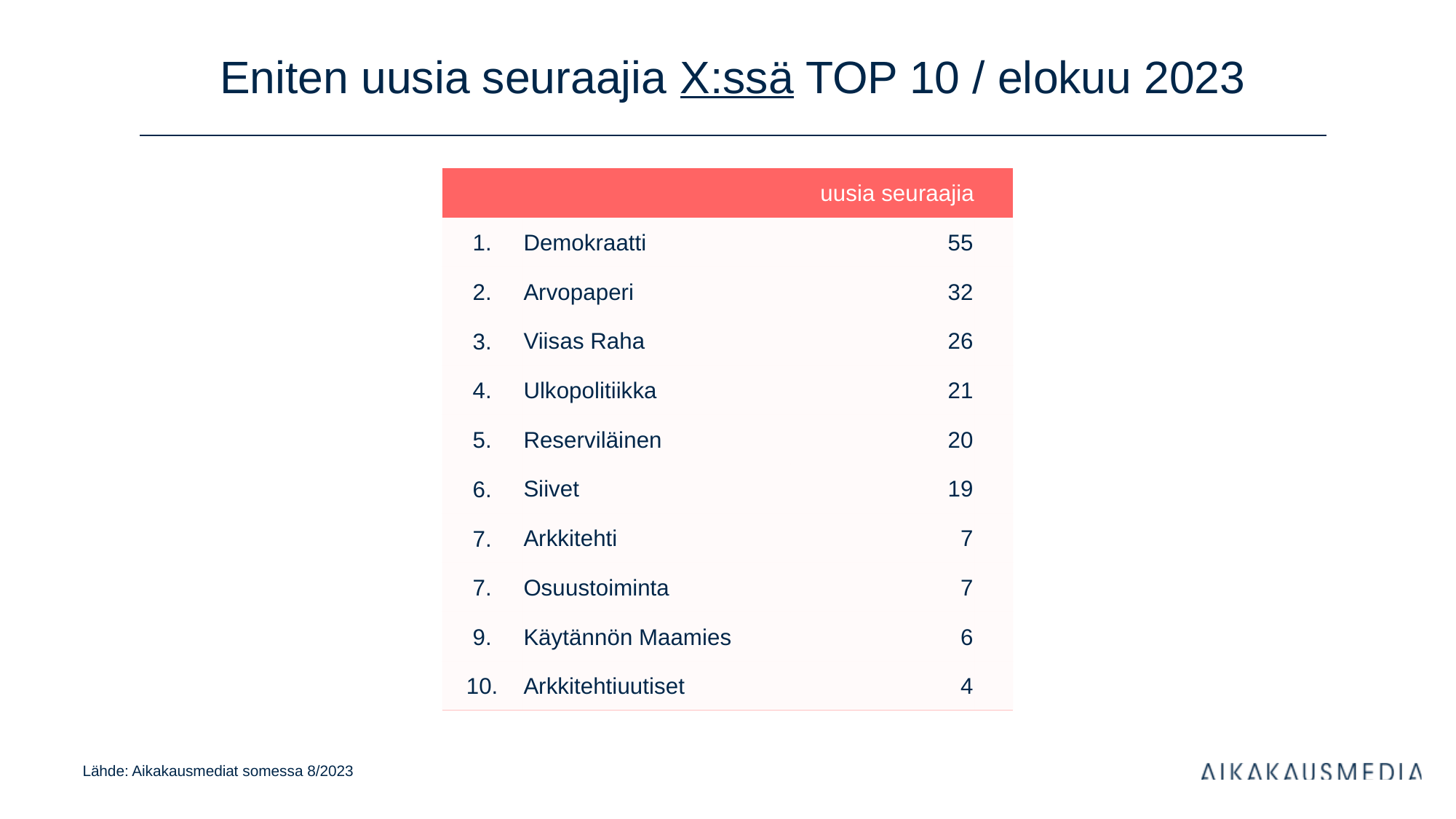

# Eniten uusia seuraajia X:ssä TOP 10 / elokuu 2023
| uusia seuraajia |  | kanavan tilaajia |  |
| --- | --- | --- | --- |
| 1. | Demokraatti | 55 |  |
| 2. | Arvopaperi | 32 |  |
| 3. | Viisas Raha | 26 |  |
| 4. | Ulkopolitiikka | 21 |  |
| 5. | Reserviläinen | 20 |  |
| 6. | Siivet | 19 |  |
| 7. | Arkkitehti | 7 |  |
| 7. | Osuustoiminta | 7 |  |
| 9. | Käytännön Maamies | 6 |  |
| 10. | Arkkitehtiuutiset | 4 |  |